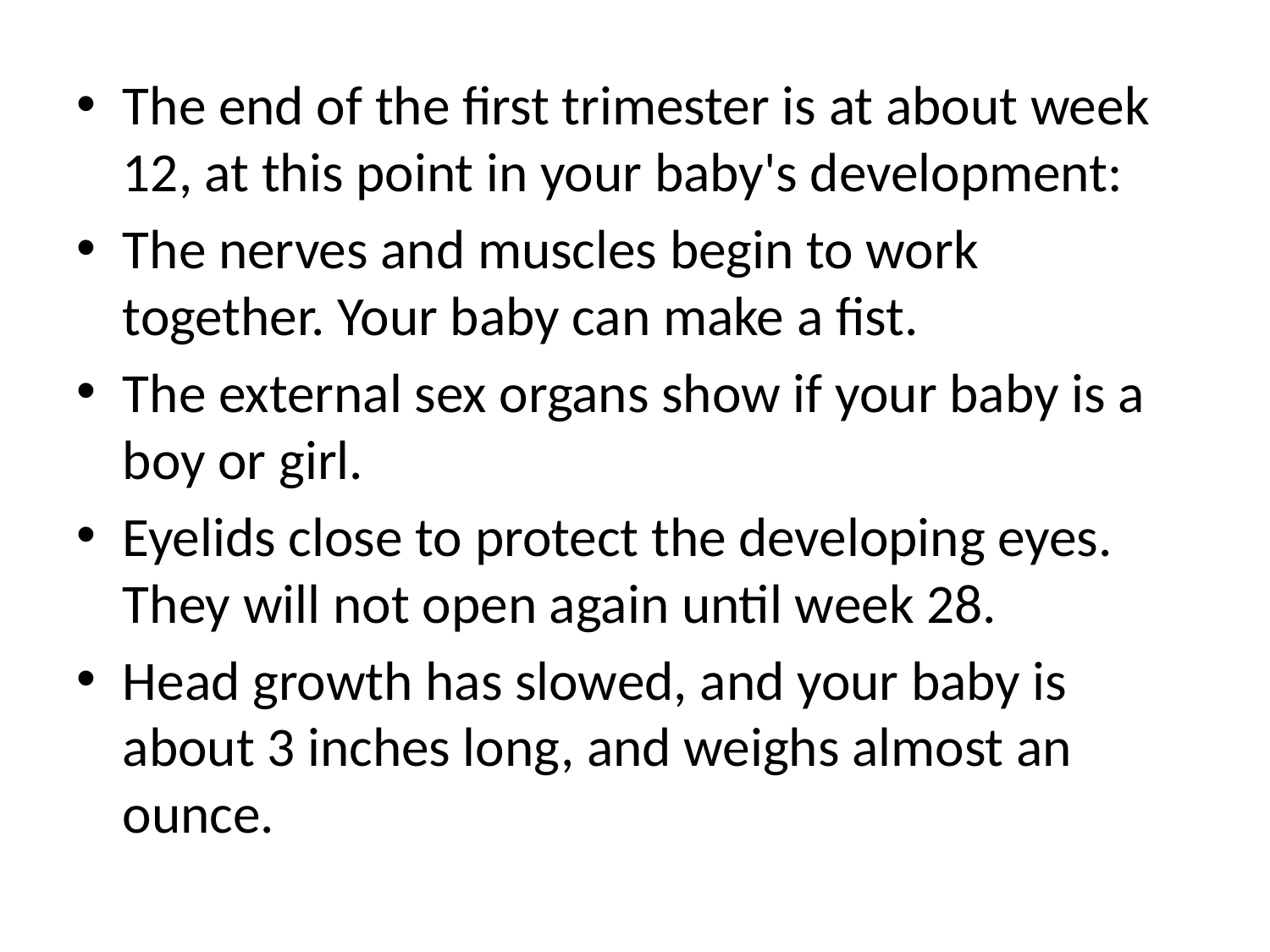

The end of the first trimester is at about week 12, at this point in your baby's development:
The nerves and muscles begin to work together. Your baby can make a fist.
The external sex organs show if your baby is a boy or girl.
Eyelids close to protect the developing eyes. They will not open again until week 28.
Head growth has slowed, and your baby is about 3 inches long, and weighs almost an ounce.